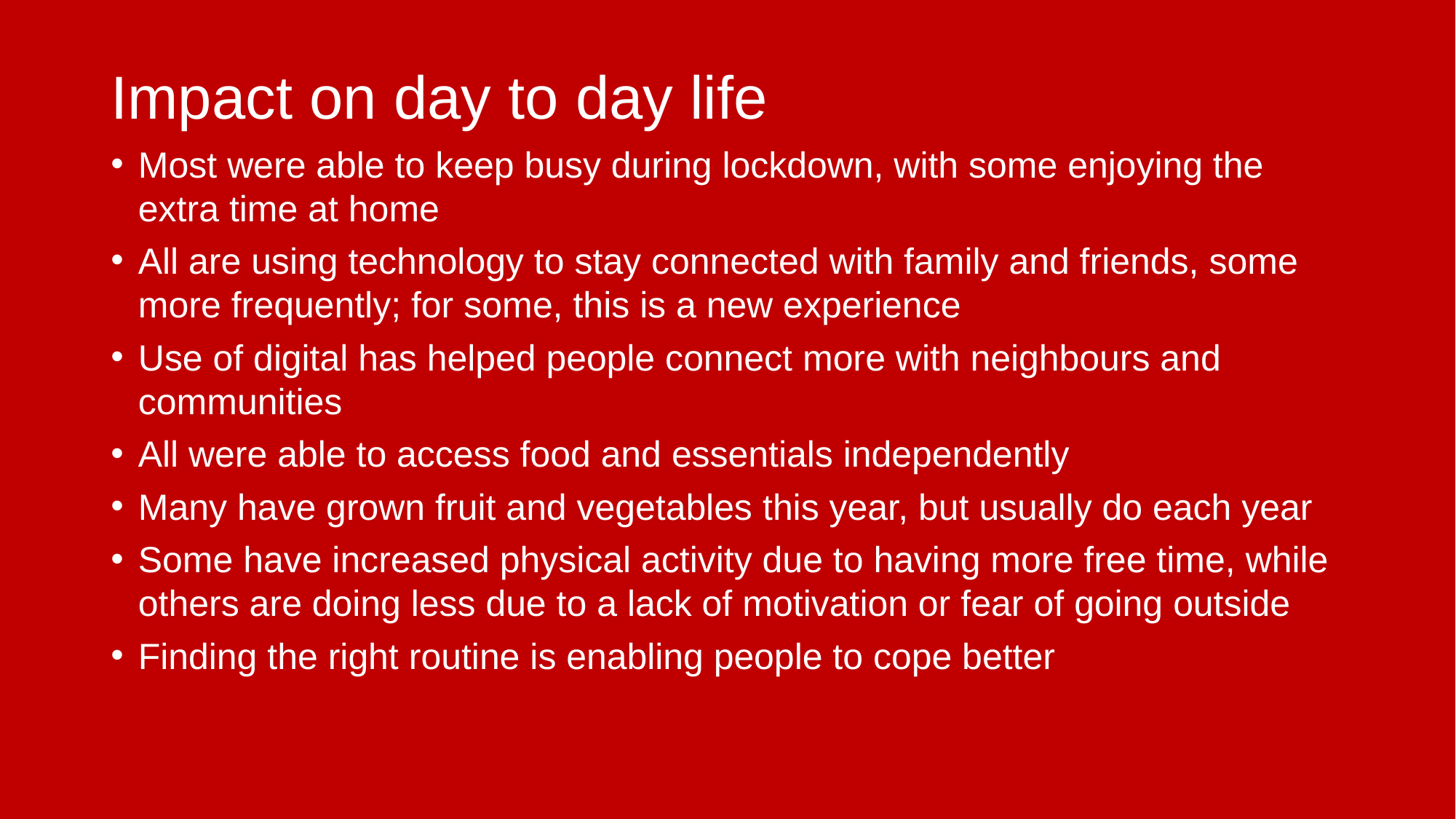

Impact on day to day life
Most were able to keep busy during lockdown, with some enjoying the extra time at home
All are using technology to stay connected with family and friends, some more frequently; for some, this is a new experience
Use of digital has helped people connect more with neighbours and communities
All were able to access food and essentials independently
Many have grown fruit and vegetables this year, but usually do each year
Some have increased physical activity due to having more free time, while others are doing less due to a lack of motivation or fear of going outside
Finding the right routine is enabling people to cope better